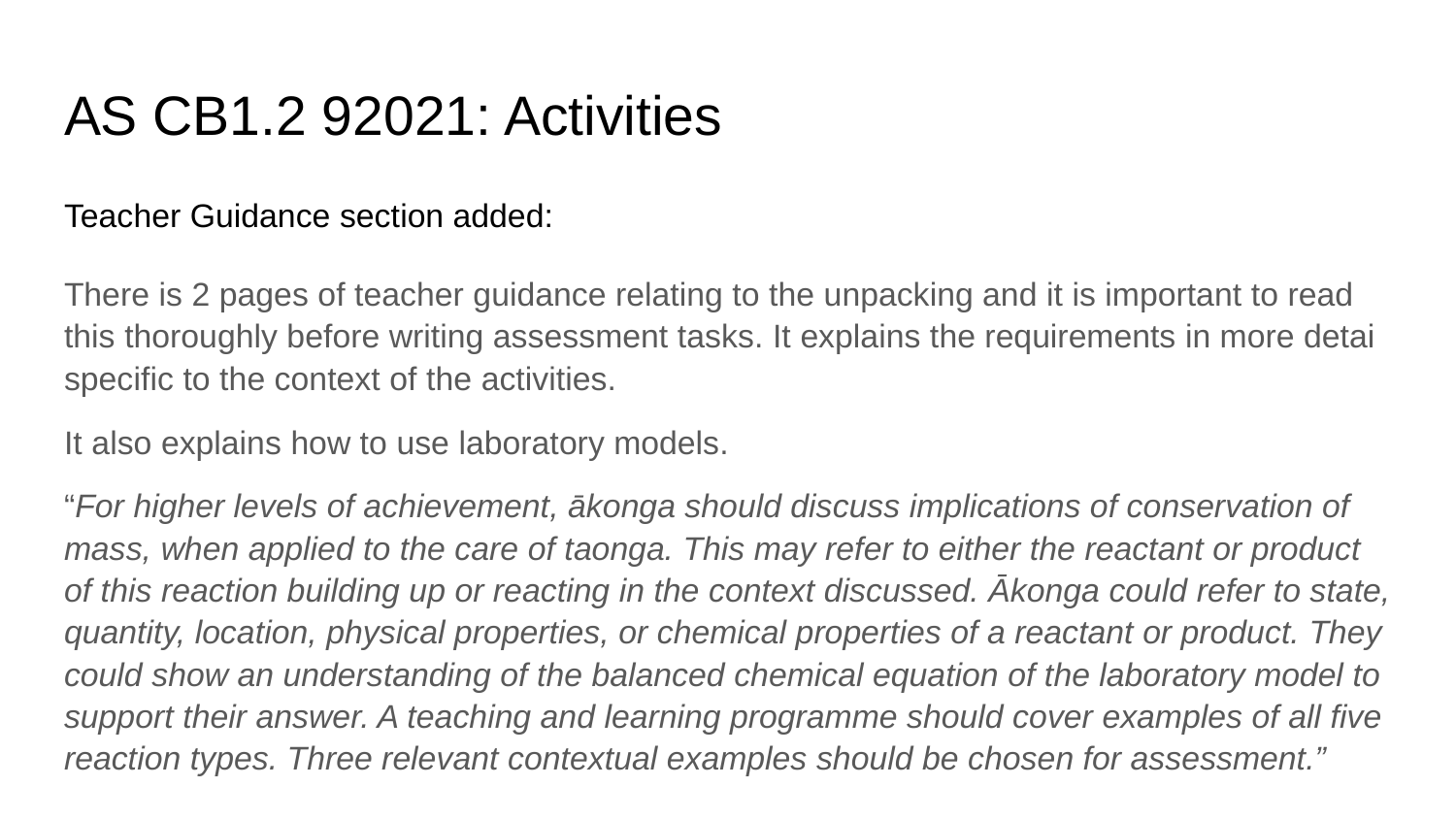

# AS CB1.2 92021: Activities
Teacher Guidance section added:

There is 2 pages of teacher guidance relating to the unpacking and it is important to read this thoroughly before writing assessment tasks. It explains the requirements in more detai specific to the context of the activities.
It also explains how to use laboratory models.
“For higher levels of achievement, ākonga should discuss implications of conservation of mass, when applied to the care of taonga. This may refer to either the reactant or product of this reaction building up or reacting in the context discussed. Ākonga could refer to state, quantity, location, physical properties, or chemical properties of a reactant or product. They could show an understanding of the balanced chemical equation of the laboratory model to support their answer. A teaching and learning programme should cover examples of all five reaction types. Three relevant contextual examples should be chosen for assessment.”